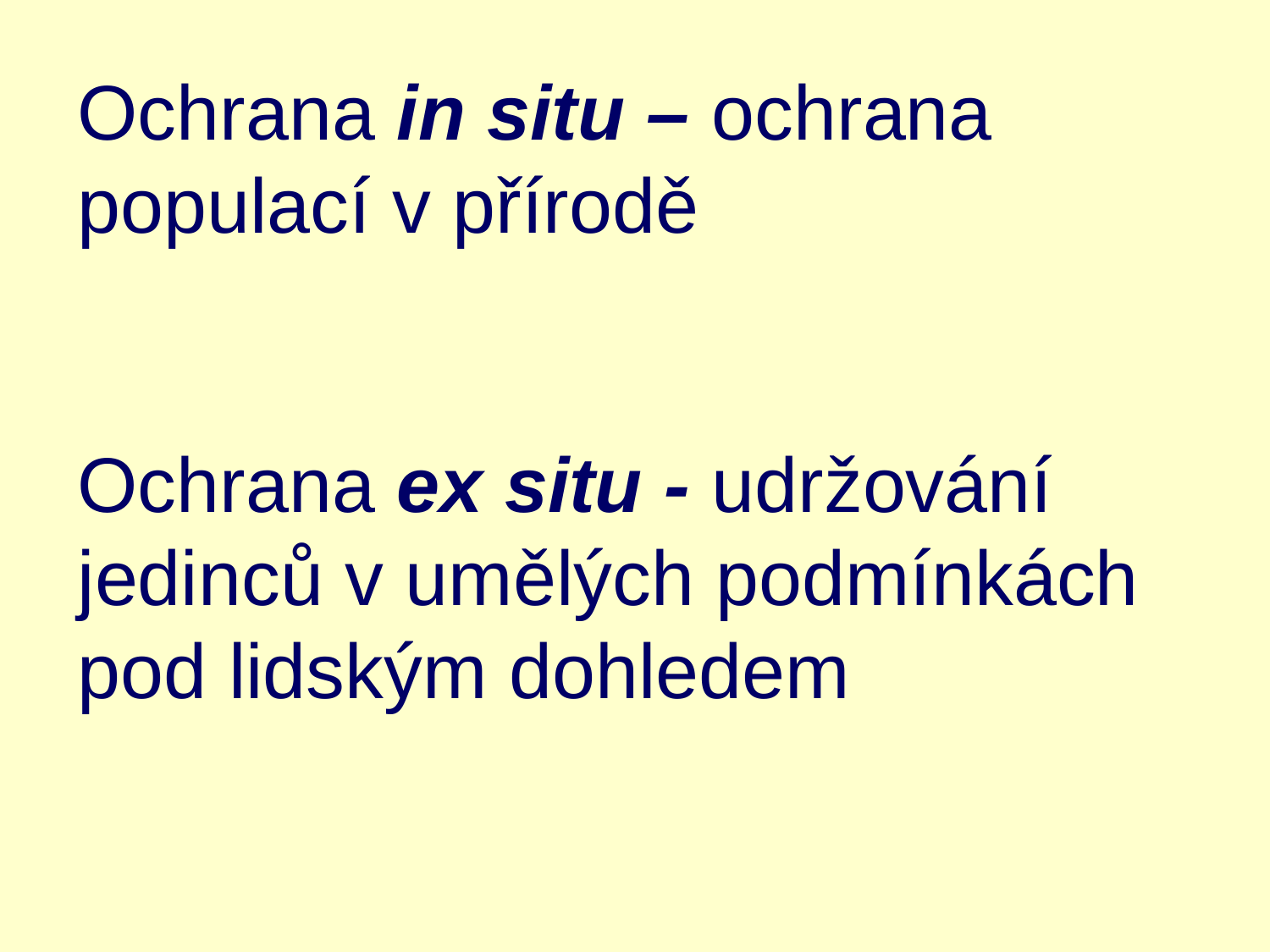

Ochrana in situ – ochrana populací v přírodě

Ochrana ex situ - udržování jedinců v umělých podmínkách pod lidským dohledem